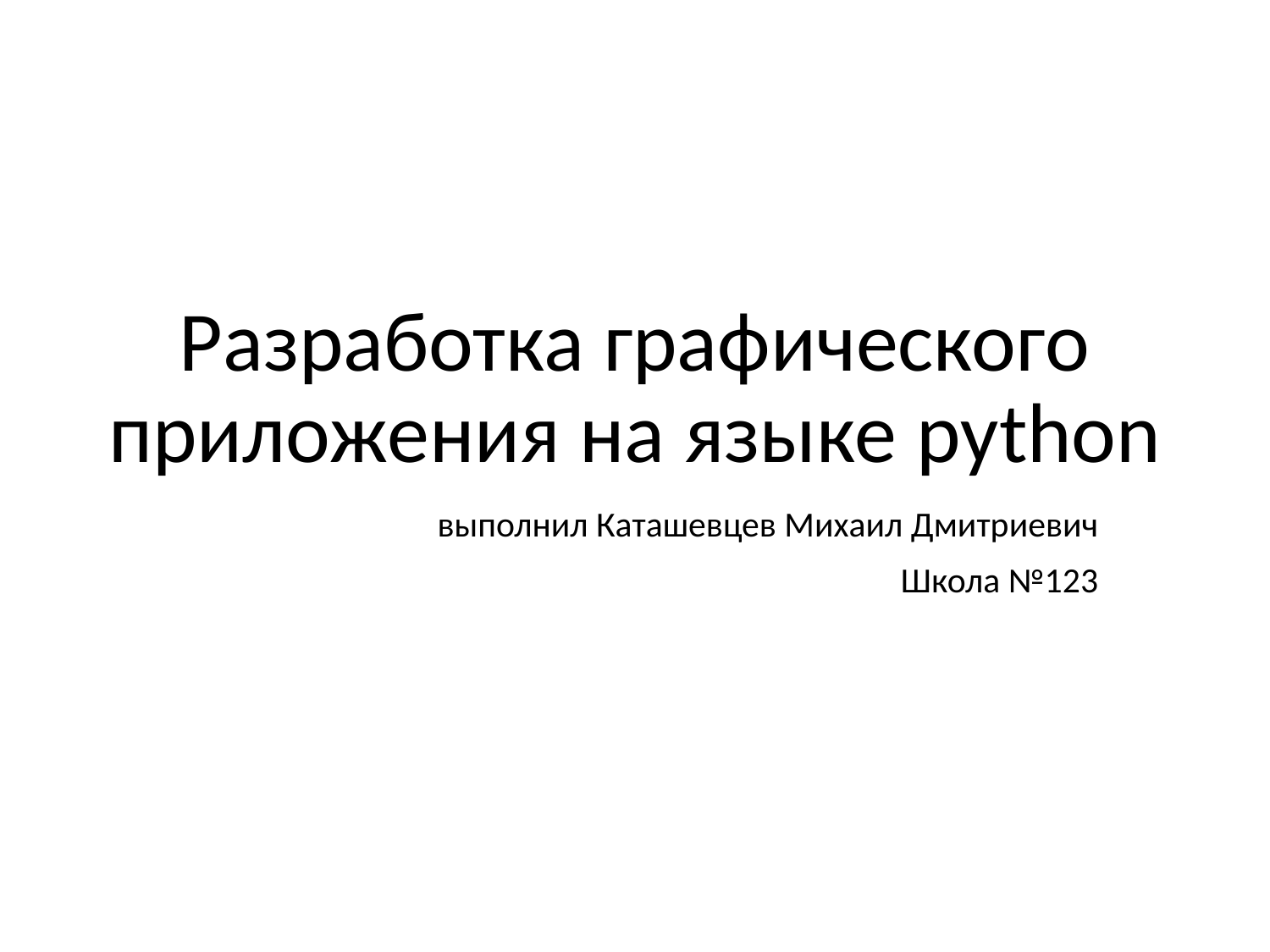

# Разработка графического приложения на языке python
выполнил Каташевцев Михаил Дмитриевич
Школа №123